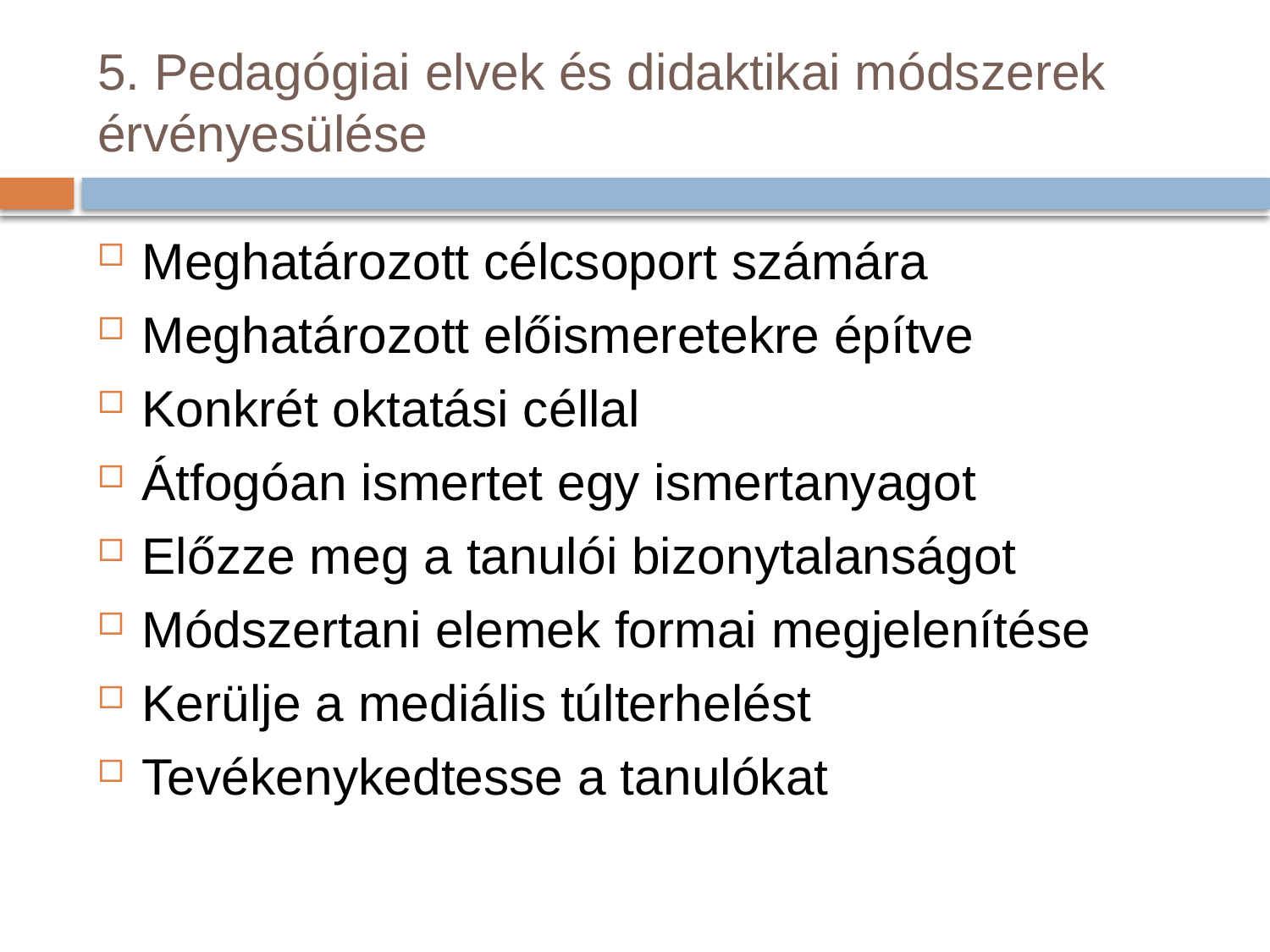

# 5. Pedagógiai elvek és didaktikai módszerek érvényesülése
Meghatározott célcsoport számára
Meghatározott előismeretekre építve
Konkrét oktatási céllal
Átfogóan ismertet egy ismertanyagot
Előzze meg a tanulói bizonytalanságot
Módszertani elemek formai megjelenítése
Kerülje a mediális túlterhelést
Tevékenykedtesse a tanulókat